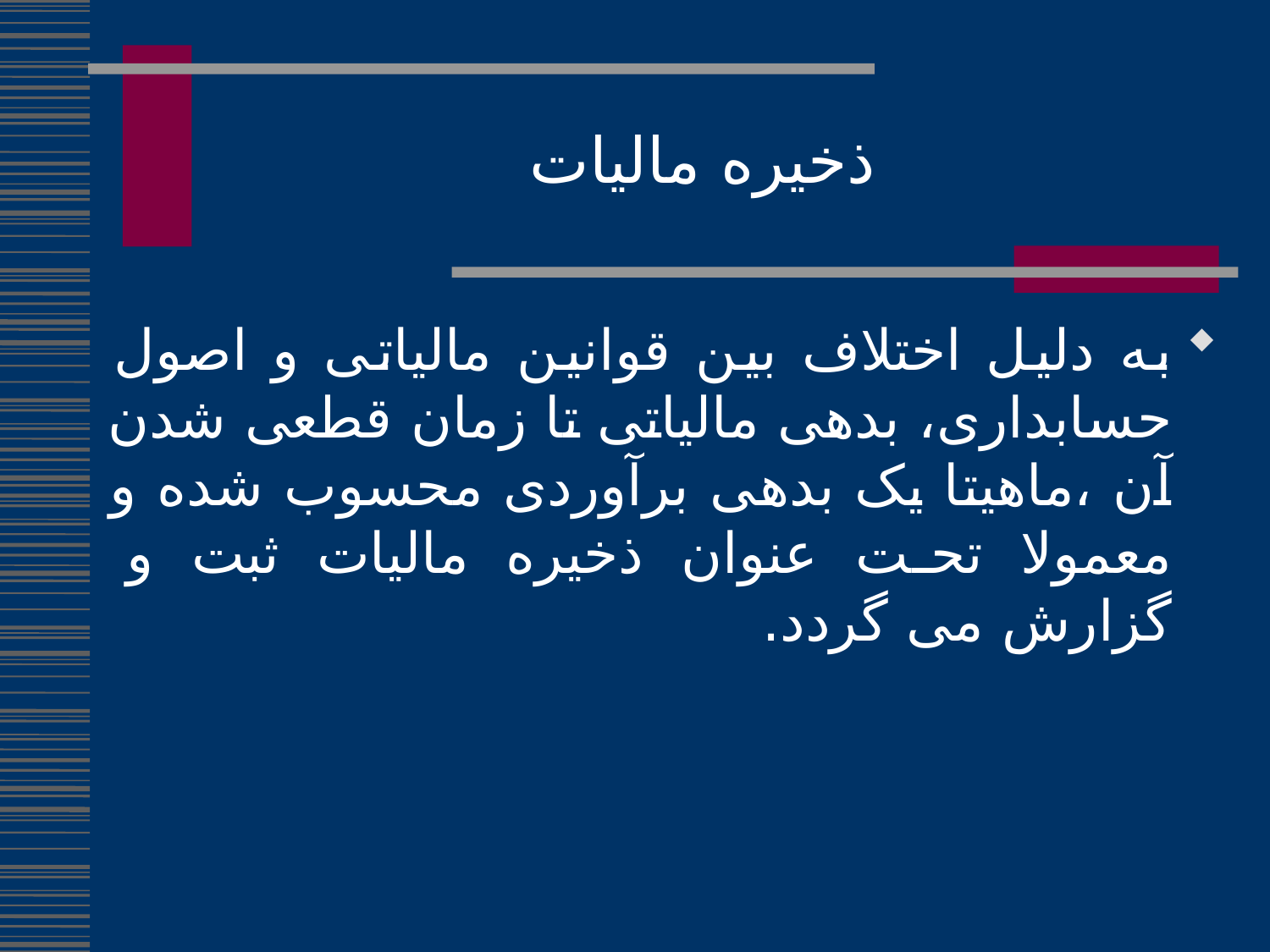

ذخیره مالیات
به دلیل اختلاف بین قوانین مالیاتی و اصول حسابداری، بدهی مالیاتی تا زمان قطعی شدن آن ،ماهیتا یک بدهی برآوردی محسوب شده و معمولا تحت عنوان ذخیره مالیات ثبت و گزارش می گردد.
105